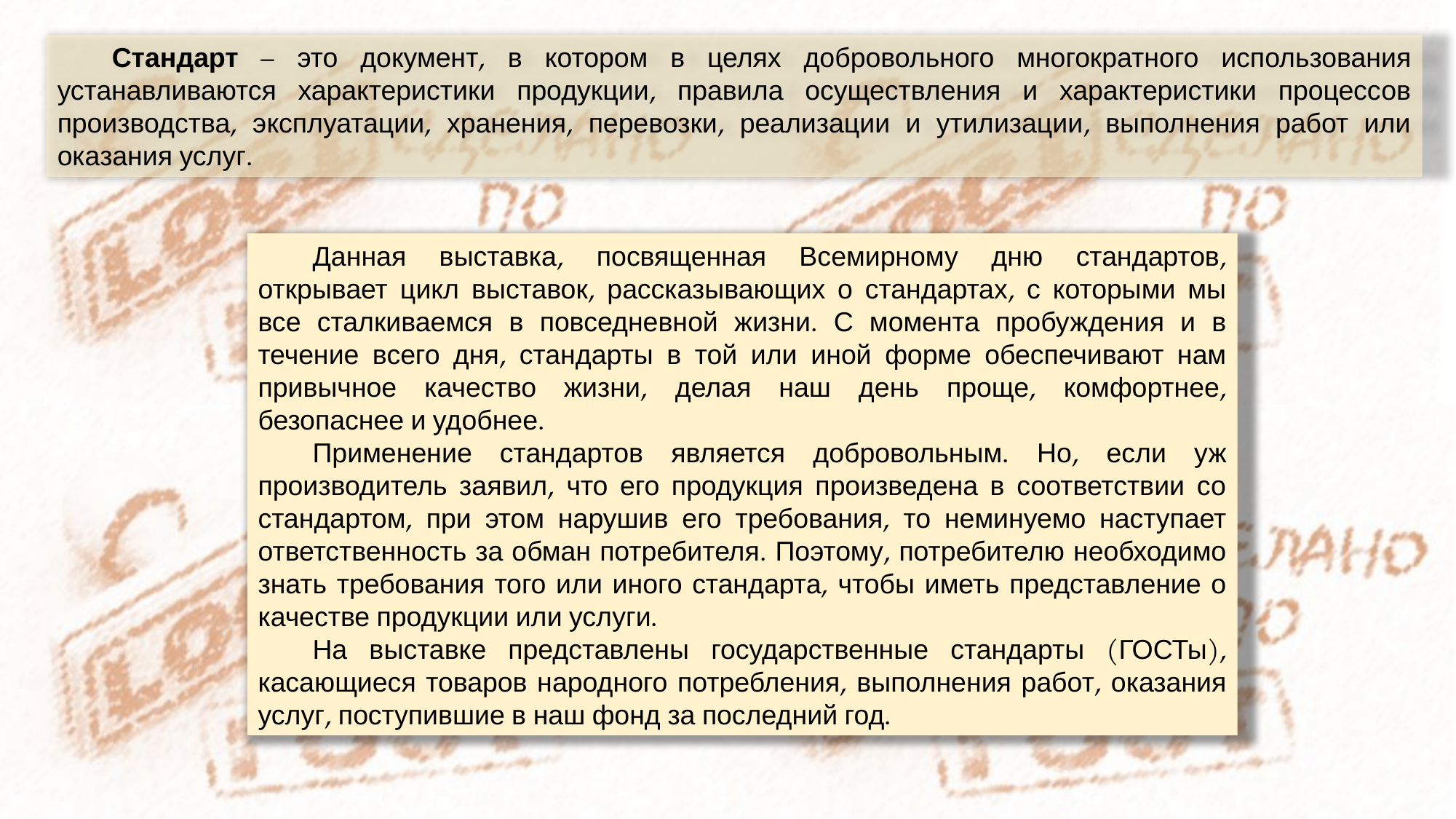

Стандарт – это документ, в котором в целях добровольного многократного использования устанавливаются характеристики продукции, правила осуществления и характеристики процессов производства, эксплуатации, хранения, перевозки, реализации и утилизации, выполнения работ или оказания услуг.
Данная выставка, посвященная Всемирному дню стандартов, открывает цикл выставок, рассказывающих о стандартах, с которыми мы все сталкиваемся в повседневной жизни. С момента пробуждения и в течение всего дня, стандарты в той или иной форме обеспечивают нам привычное качество жизни, делая наш день проще, комфортнее, безопаснее и удобнее.
Применение стандартов является добровольным. Но, если уж производитель заявил, что его продукция произведена в соответствии со стандартом, при этом нарушив его требования, то неминуемо наступает ответственность за обман потребителя. Поэтому, потребителю необходимо знать требования того или иного стандарта, чтобы иметь представление о качестве продукции или услуги.
На выставке представлены государственные стандарты (ГОСТы), касающиеся товаров народного потребления, выполнения работ, оказания услуг, поступившие в наш фонд за последний год.